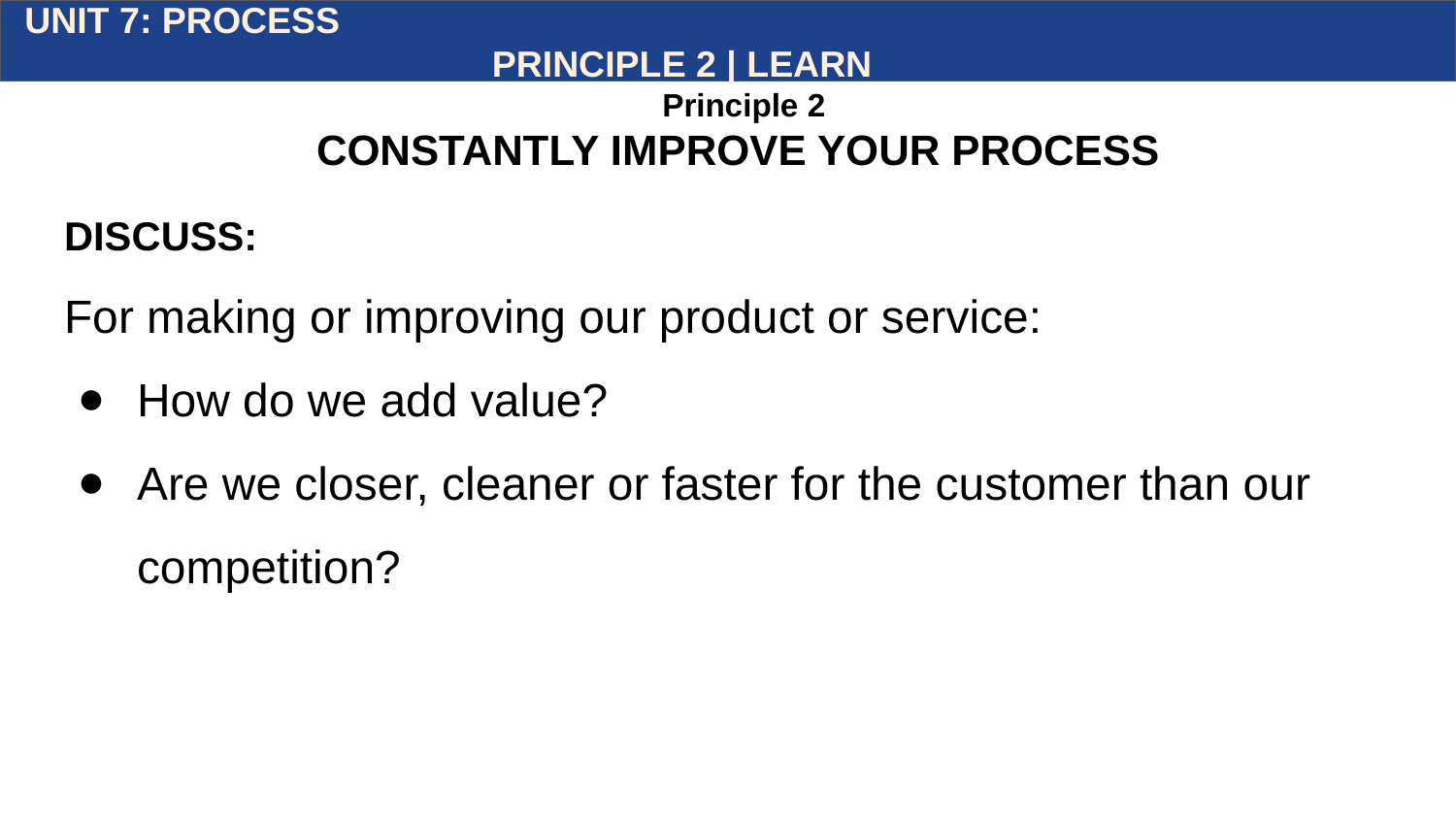

UNIT 7: PROCESS			    	   				    		    PRINCIPLE 2 | LEARN
Principle 2
CONSTANTLY IMPROVE YOUR PROCESS
DISCUSS:
For making or improving our product or service:
How do we add value?
Are we closer, cleaner or faster for the customer than our competition?